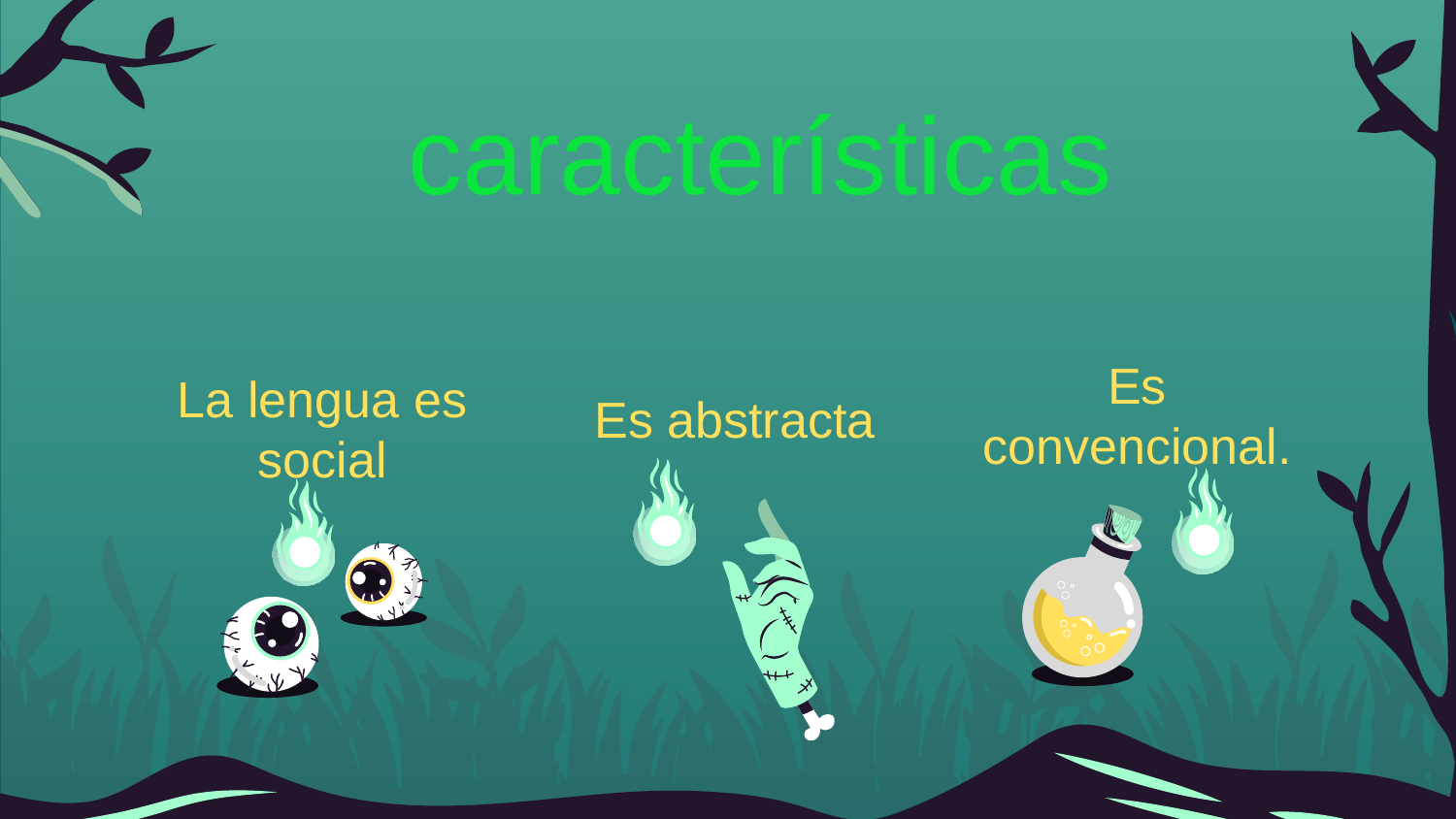

características
Es convencional.
Es abstracta
# La lengua es social